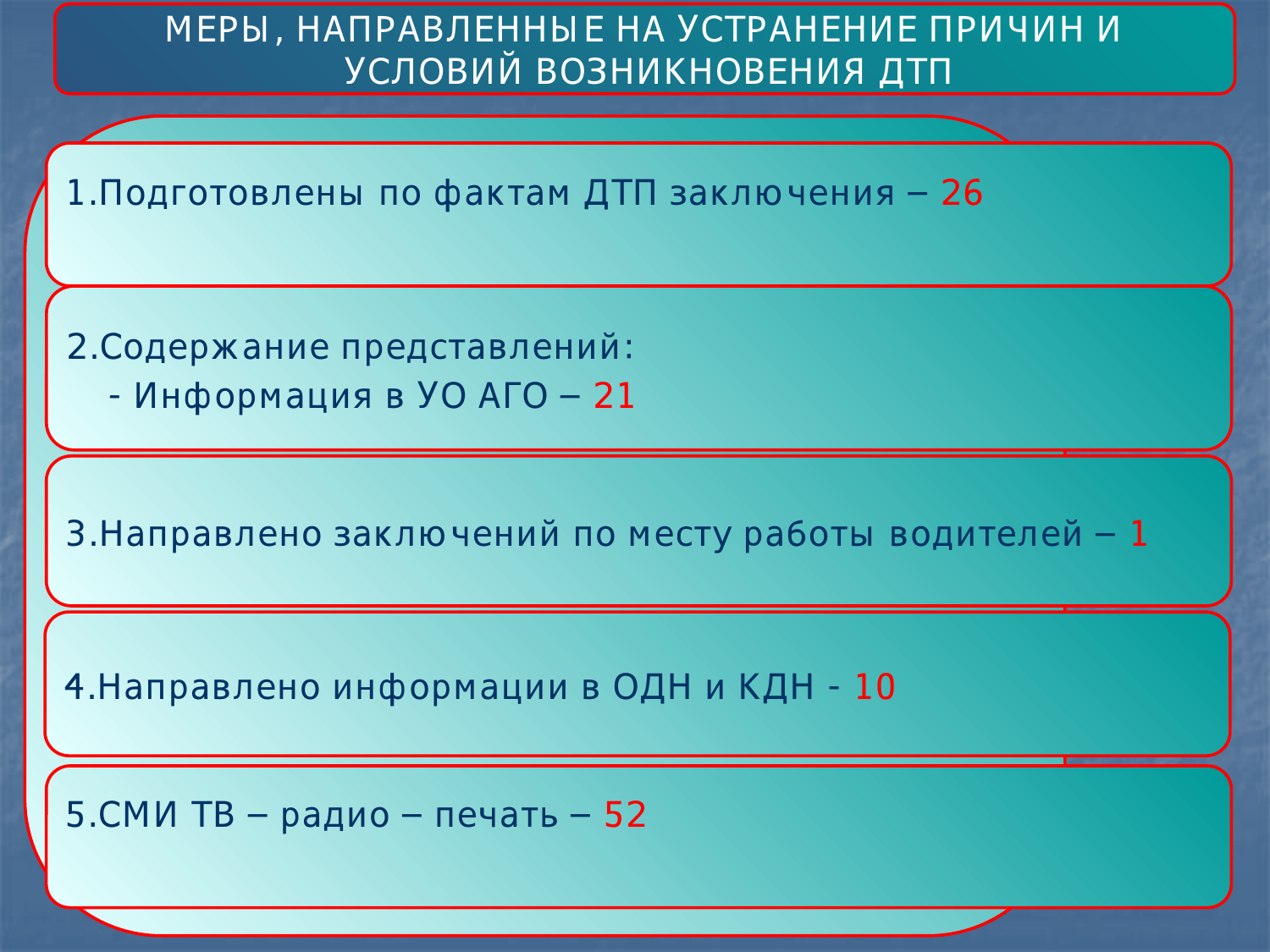

МЕРЫ, НАПРАВЛЕННЫЕ НА УСТРАНЕНИЕ ПРИЧИН И
 УСЛОВИЙ ВОЗНИКНОВЕНИЯ ДТП

1.

1.Подготовлены по фактам ДТП заключения – 26

2.Содержание представлений:
    - Информация в УО АГО – 21

3.Направлено заключений по месту работы водителей – 1

4.Направлено информации в ОДН и КДН - 10

5.СМИ ТВ – радио – печать – 52